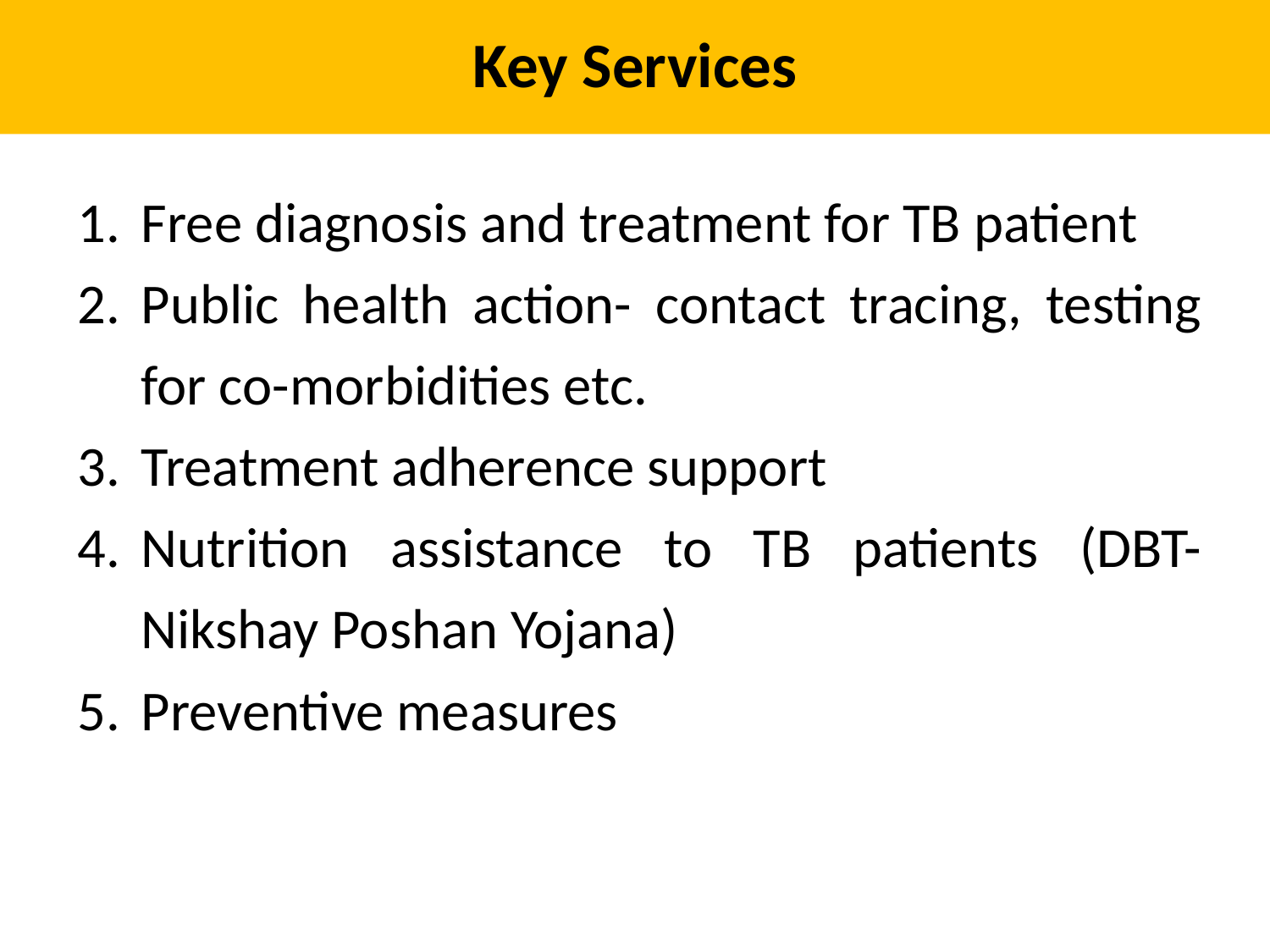

# Key Services
Free diagnosis and treatment for TB patient
Public health action- contact tracing, testing for co-morbidities etc.
Treatment adherence support
Nutrition assistance to TB patients (DBT-Nikshay Poshan Yojana)
Preventive measures